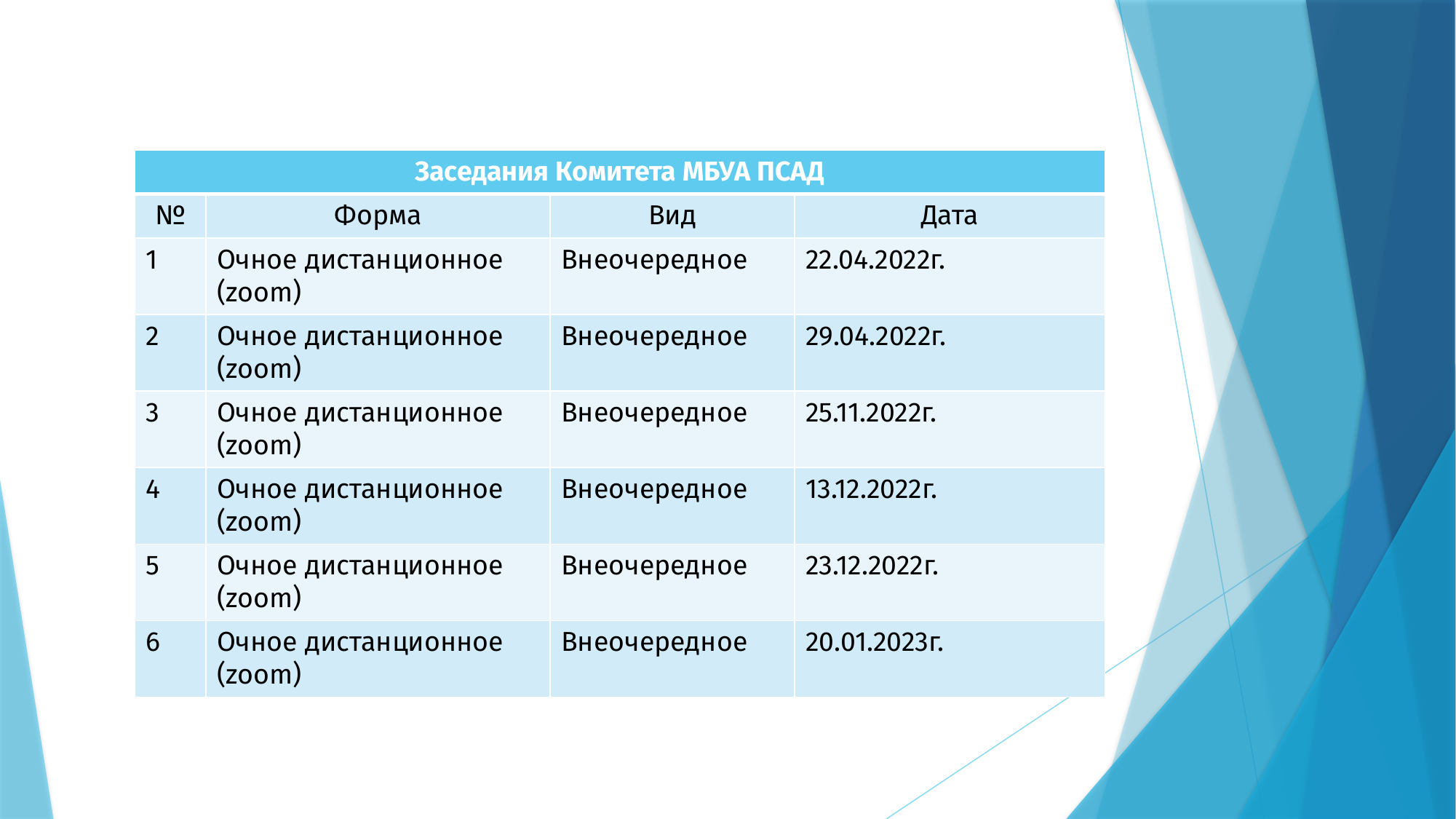

| Заседания Комитета МБУА ПСАД |  |  |  |
| --- | --- | --- | --- |
| № | Форма | Вид | Дата |
| 1 | Очное дистанционное (zoom) | Внеочередное | 22.04.2022г. |
| 2 | Очное дистанционное (zoom) | Внеочередное | 29.04.2022г. |
| 3 | Очное дистанционное (zoom) | Внеочередное | 25.11.2022г. |
| 4 | Очное дистанционное (zoom) | Внеочередное | 13.12.2022г. |
| 5 | Очное дистанционное (zoom) | Внеочередное | 23.12.2022г. |
| 6 | Очное дистанционное (zoom) | Внеочередное | 20.01.2023г. |